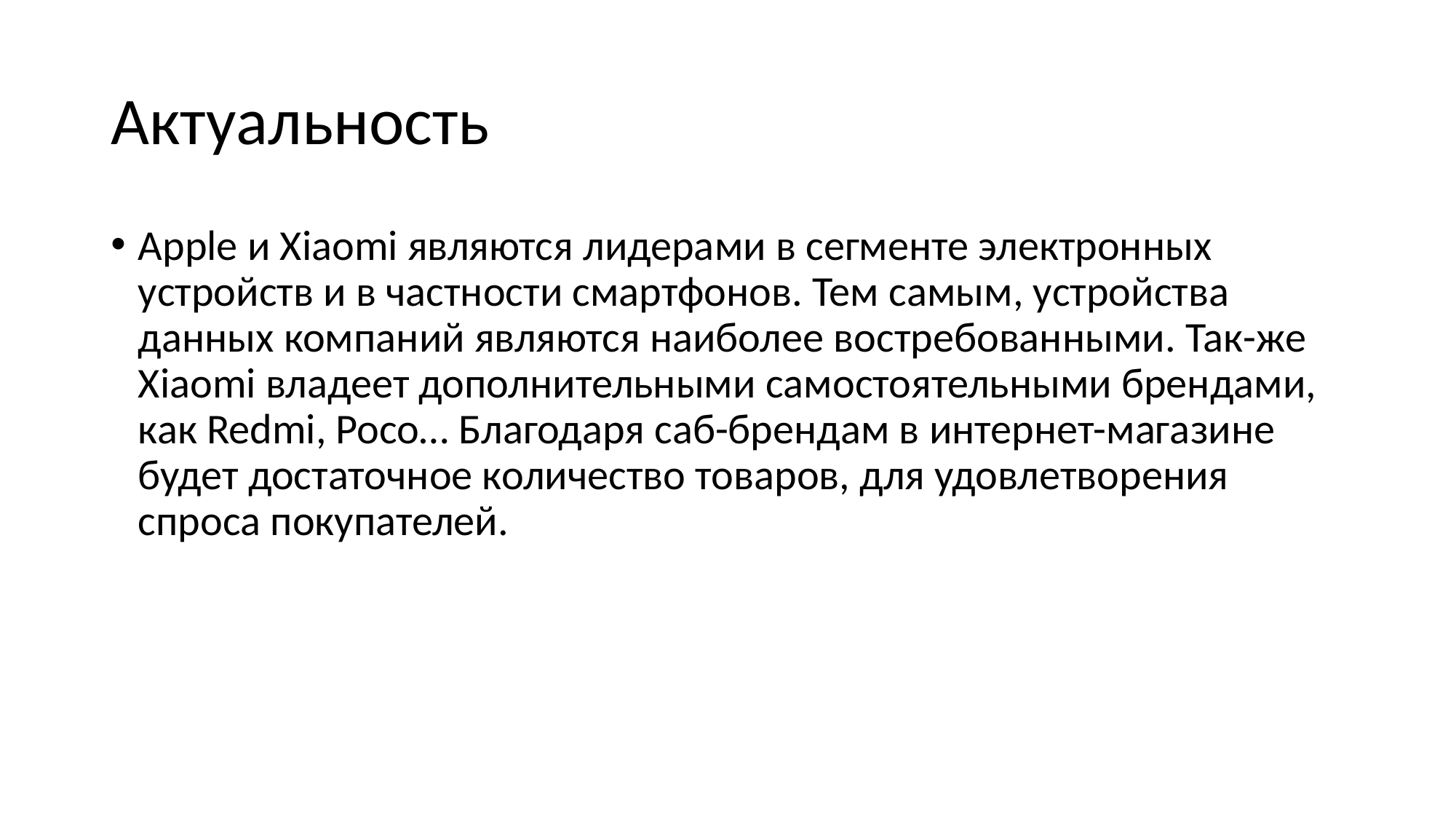

# Актуальность
Apple и Xiaomi являются лидерами в сегменте электронных устройств и в частности смартфонов. Тем самым, устройства данных компаний являются наиболее востребованными. Так-же Xiaomi владеет дополнительными самостоятельными брендами, как Redmi, Poco… Благодаря саб-брендам в интернет-магазине будет достаточное количество товаров, для удовлетворения спроса покупателей.